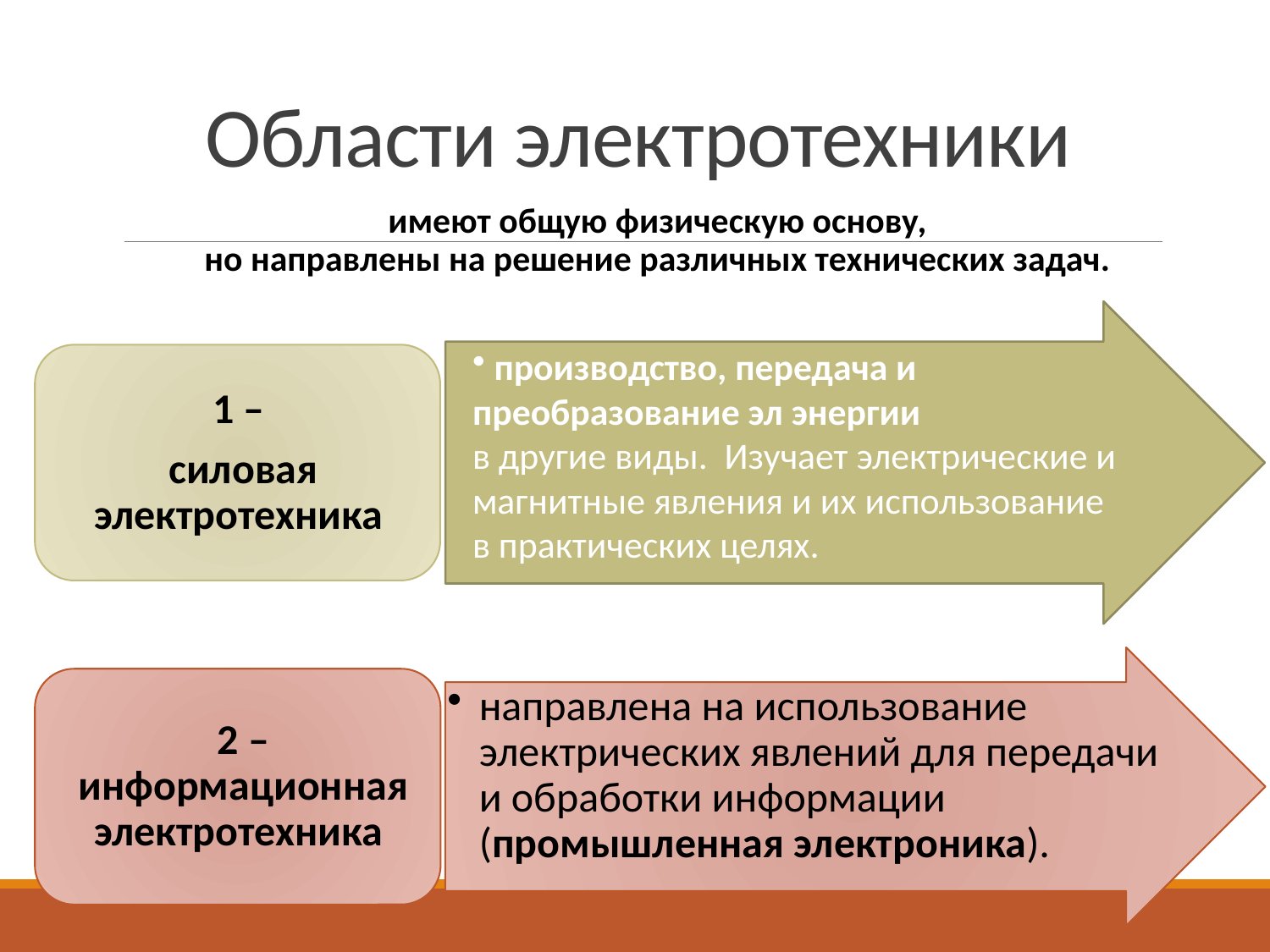

# Области электротехники
имеют общую физическую основу,
но направлены на решение различных технических задач.
 производство, передача и преобразование эл энергии
в другие виды.  Изучает электрические и магнитные явления и их использование
в практических целях.
1 –
силовая электротехника
направлена на использование электрических явлений для передачи и обработки информации (промышленная электроника).
2 – информационная электротехника